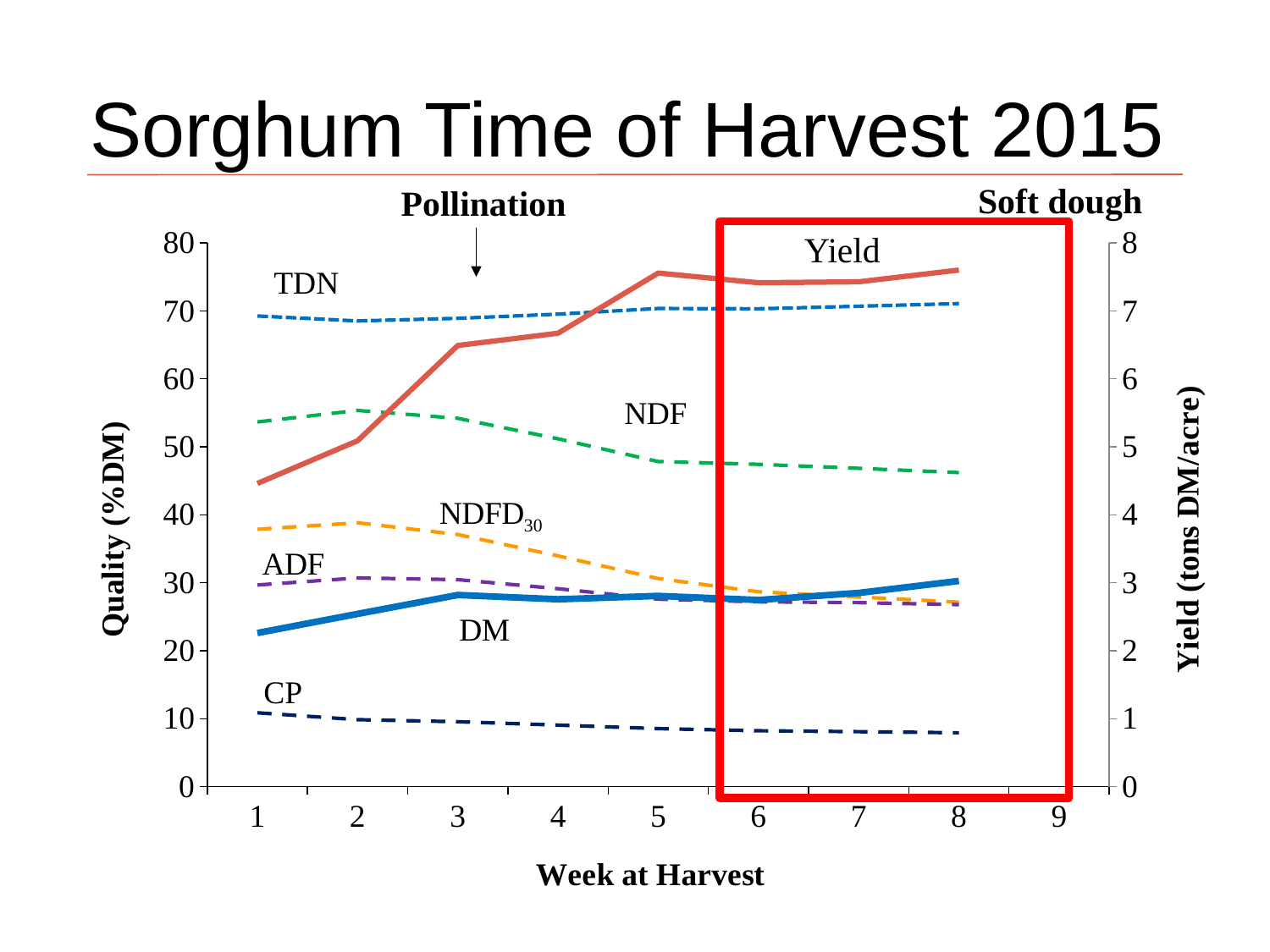

# Sorghum Time of Harvest 2015
Soft dough
Pollination

[unsupported chart]

Yield
TDN